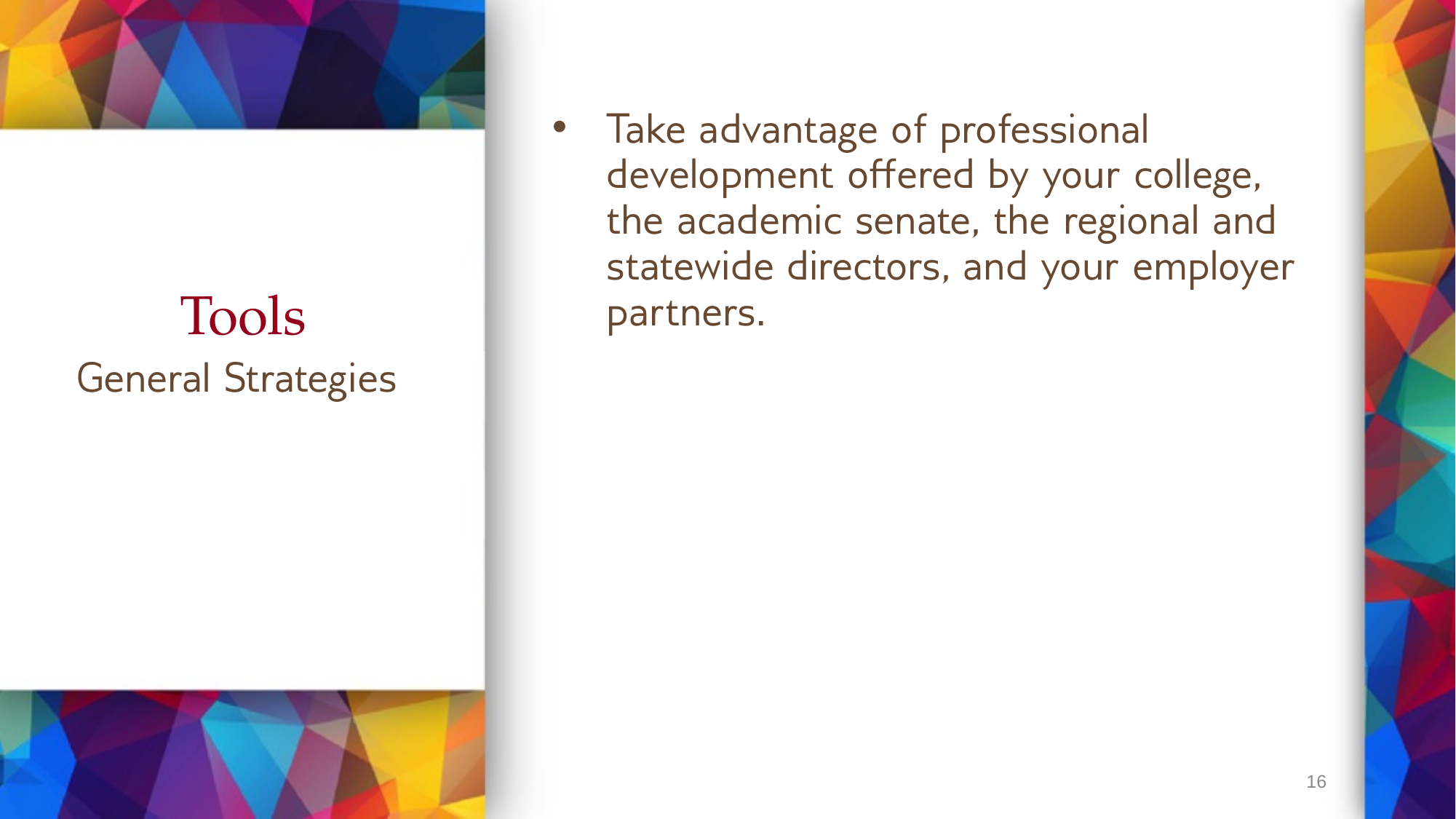

Take advantage of professional development offered by your college, the academic senate, the regional and statewide directors, and your employer partners.

# Tools
General Strategies
16